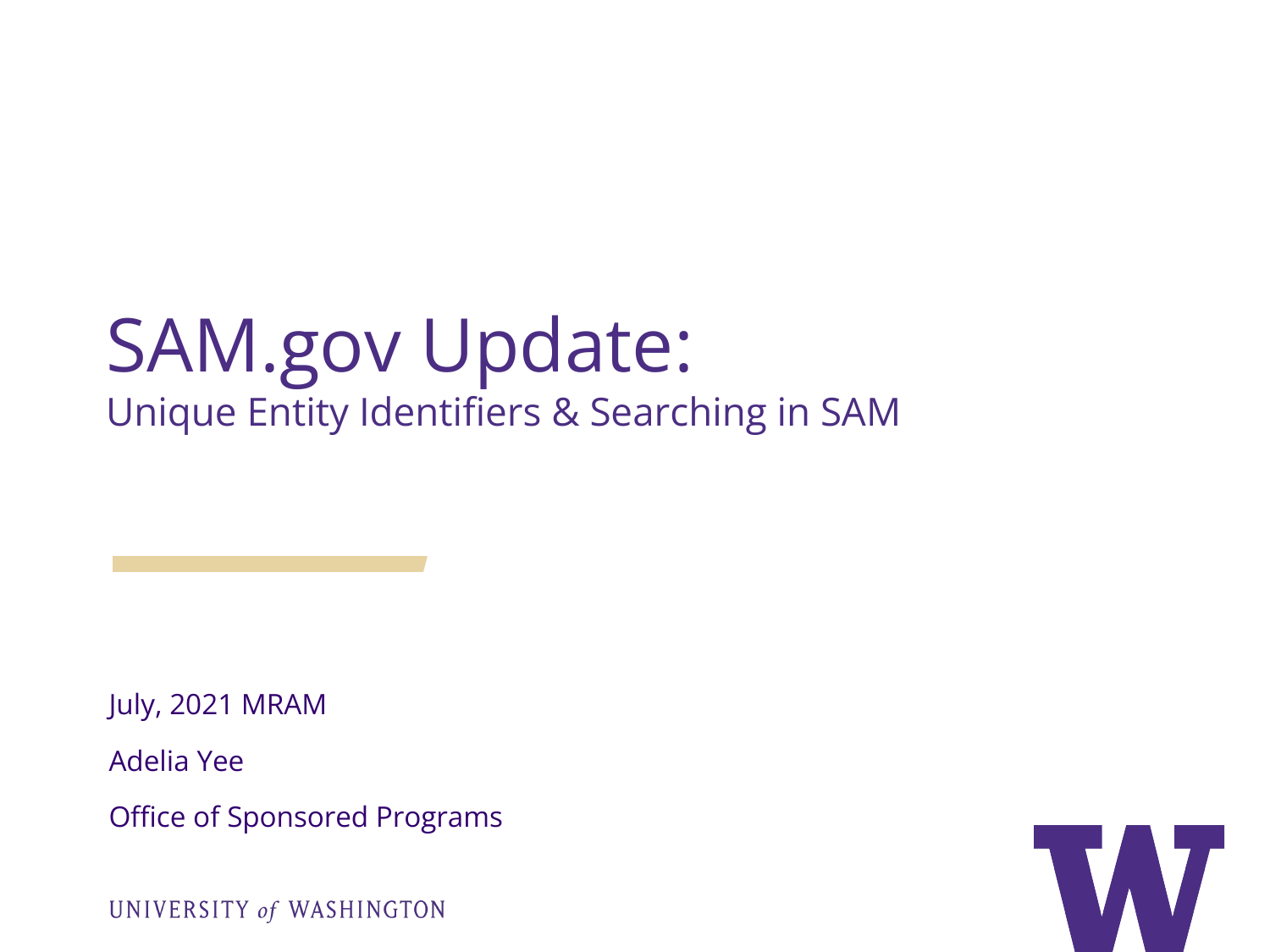

SAM.gov Update:
Unique Entity Identifiers & Searching in SAM

July, 2021 MRAM
Adelia Yee
Office of Sponsored Programs